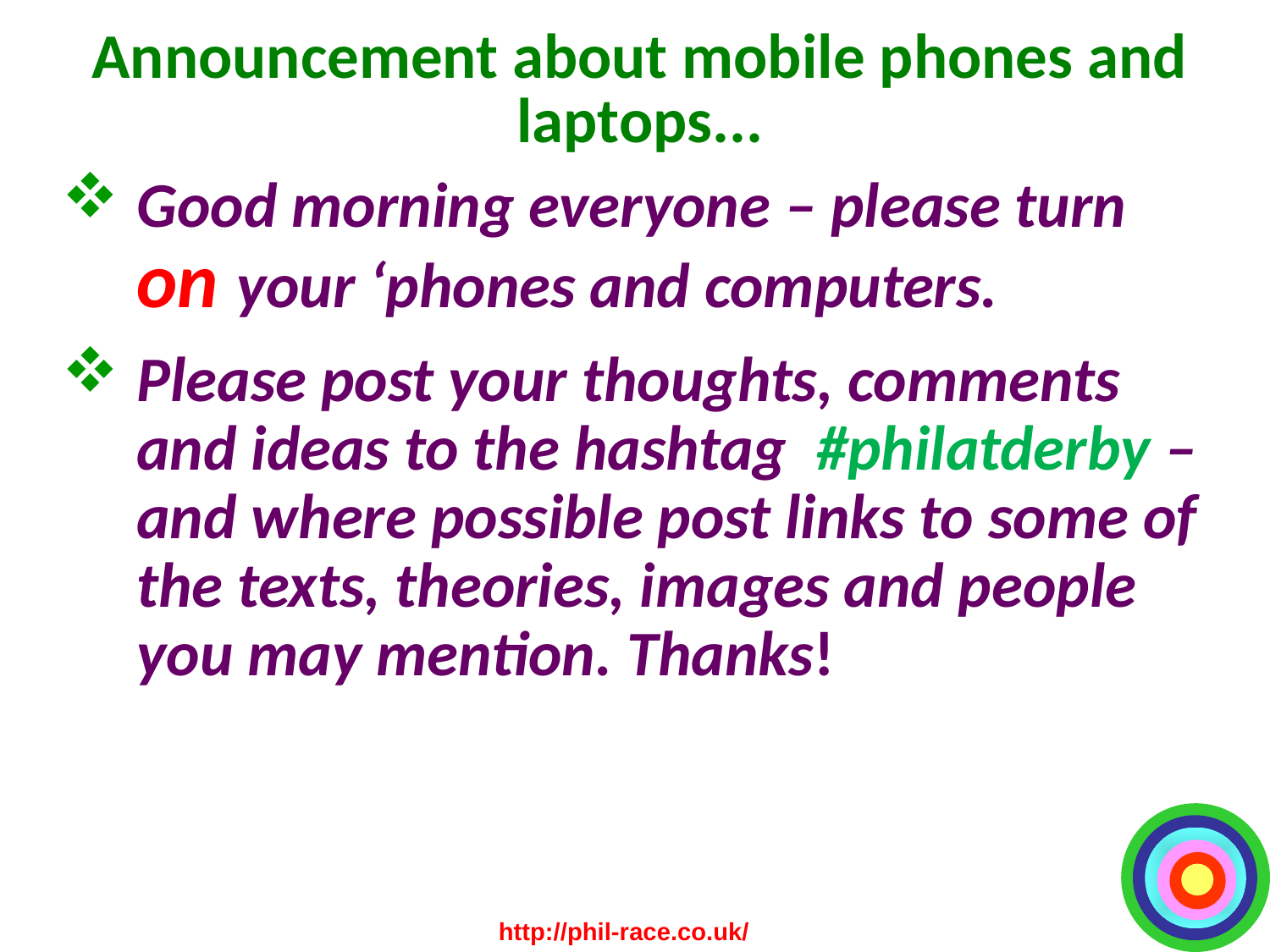

# Announcement about mobile phones and laptops...
Good morning everyone – please turn  on your ‘phones and computers.
Please post your thoughts, comments and ideas to the hashtag  #philatderby – and where possible post links to some of the texts, theories, images and people you may mention. Thanks!